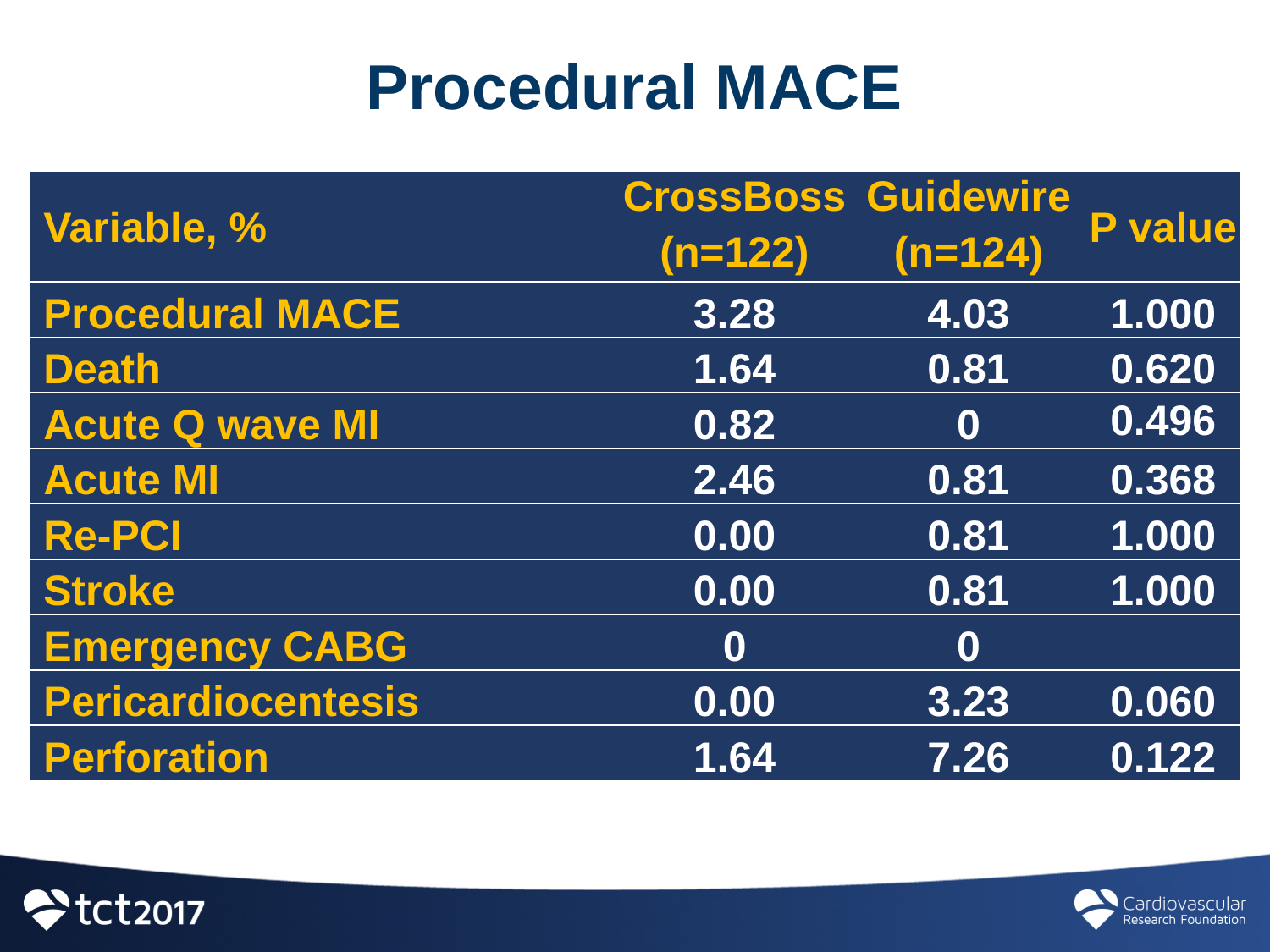

# Procedural MACE
| Variable, % | CrossBoss | Guidewire | P value |
| --- | --- | --- | --- |
|  | (n=122) | (n=124) |  |
| Procedural MACE | 3.28 | 4.03 | 1.000 |
| Death | 1.64 | 0.81 | 0.620 |
| Acute Q wave MI | 0.82 | 0 | 0.496 |
| Acute MI | 2.46 | 0.81 | 0.368 |
| Re-PCI | 0.00 | 0.81 | 1.000 |
| Stroke | 0.00 | 0.81 | 1.000 |
| Emergency CABG | 0 | 0 |  |
| Pericardiocentesis | 0.00 | 3.23 | 0.060 |
| Perforation | 1.64 | 7.26 | 0.122 |